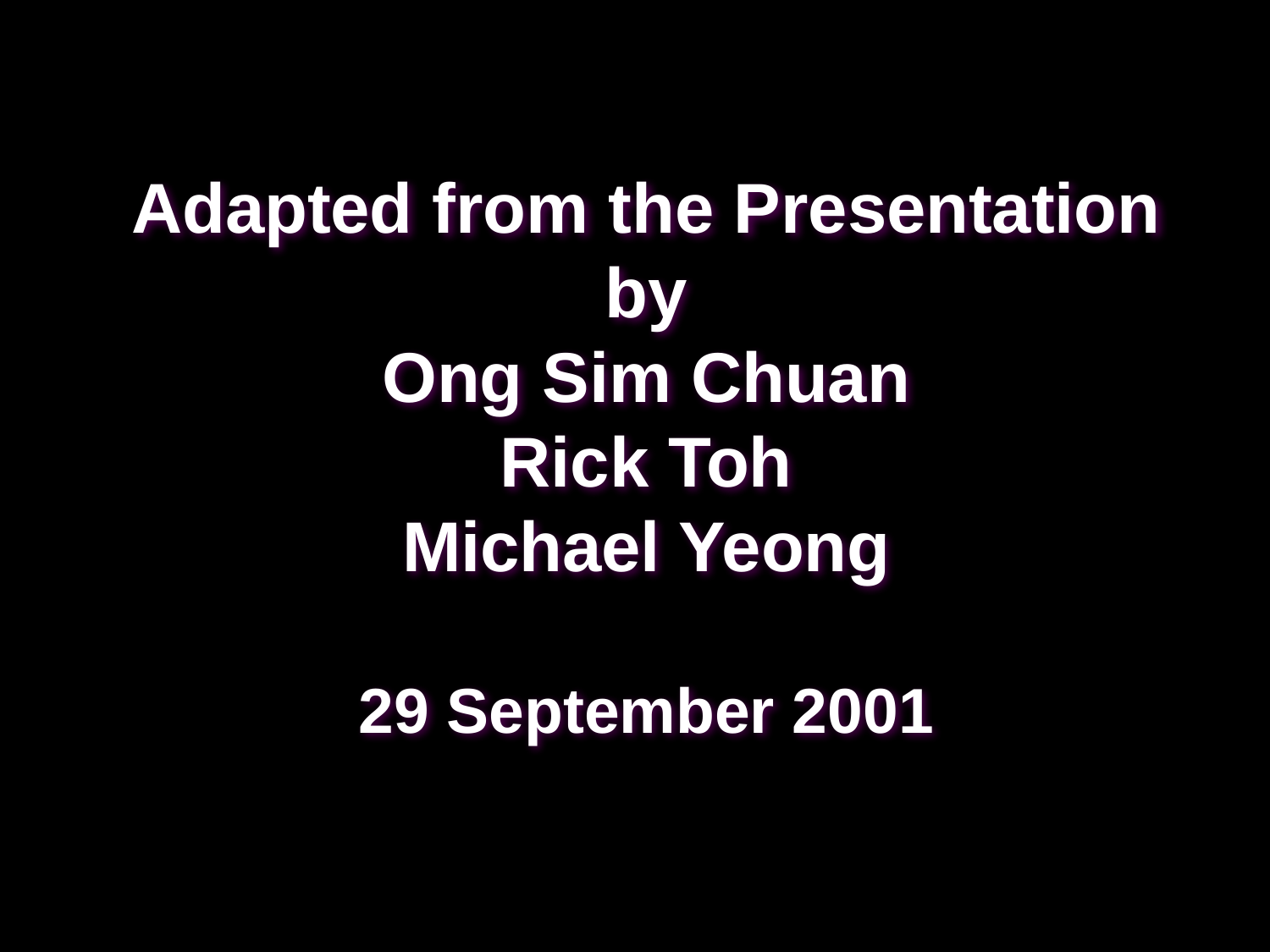

Adapted from the Presentation by
Ong Sim Chuan
Rick Toh
Michael Yeong

29 September 2001
#